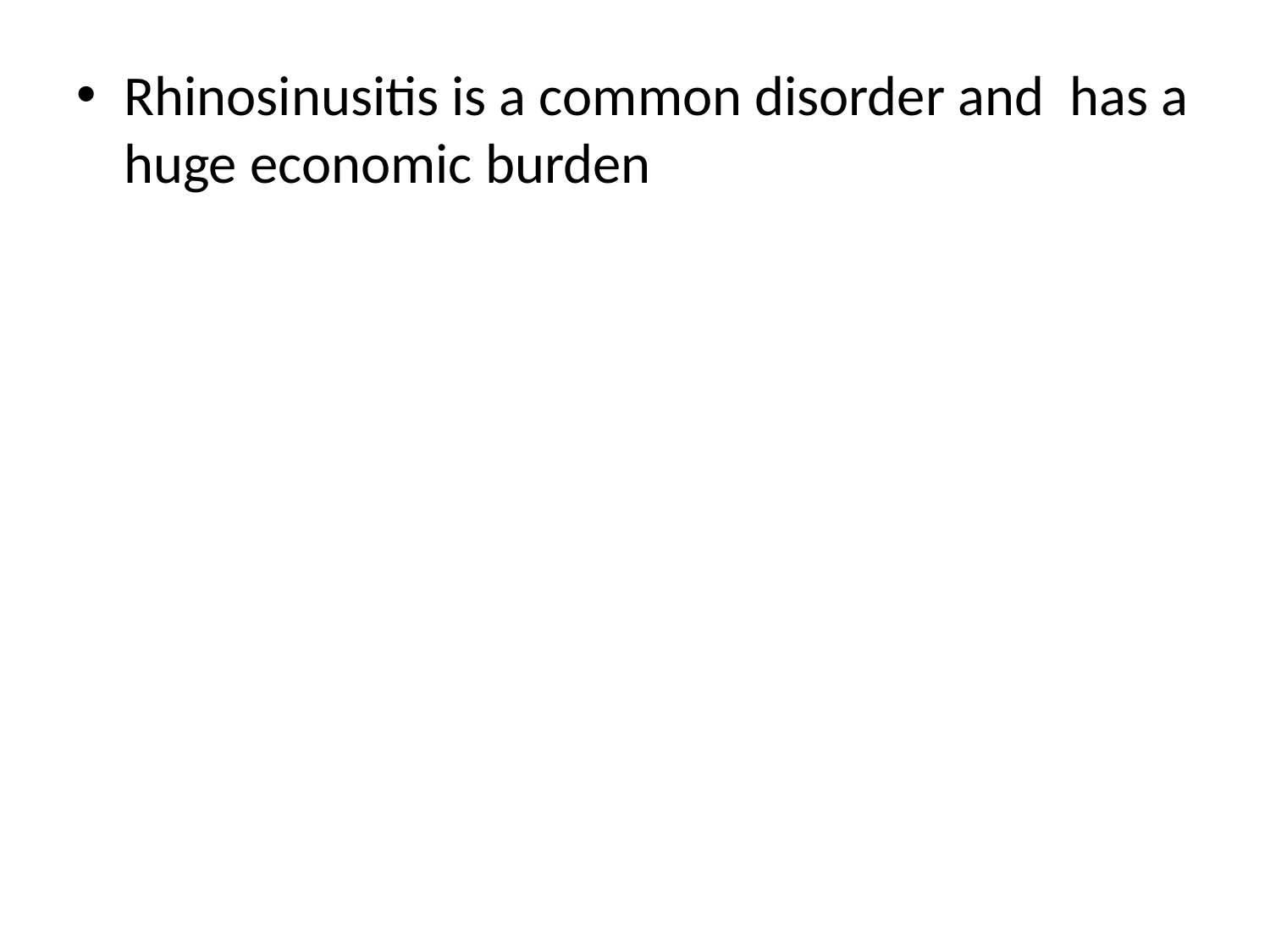

Rhinosinusitis is a common disorder and  has a huge economic burden